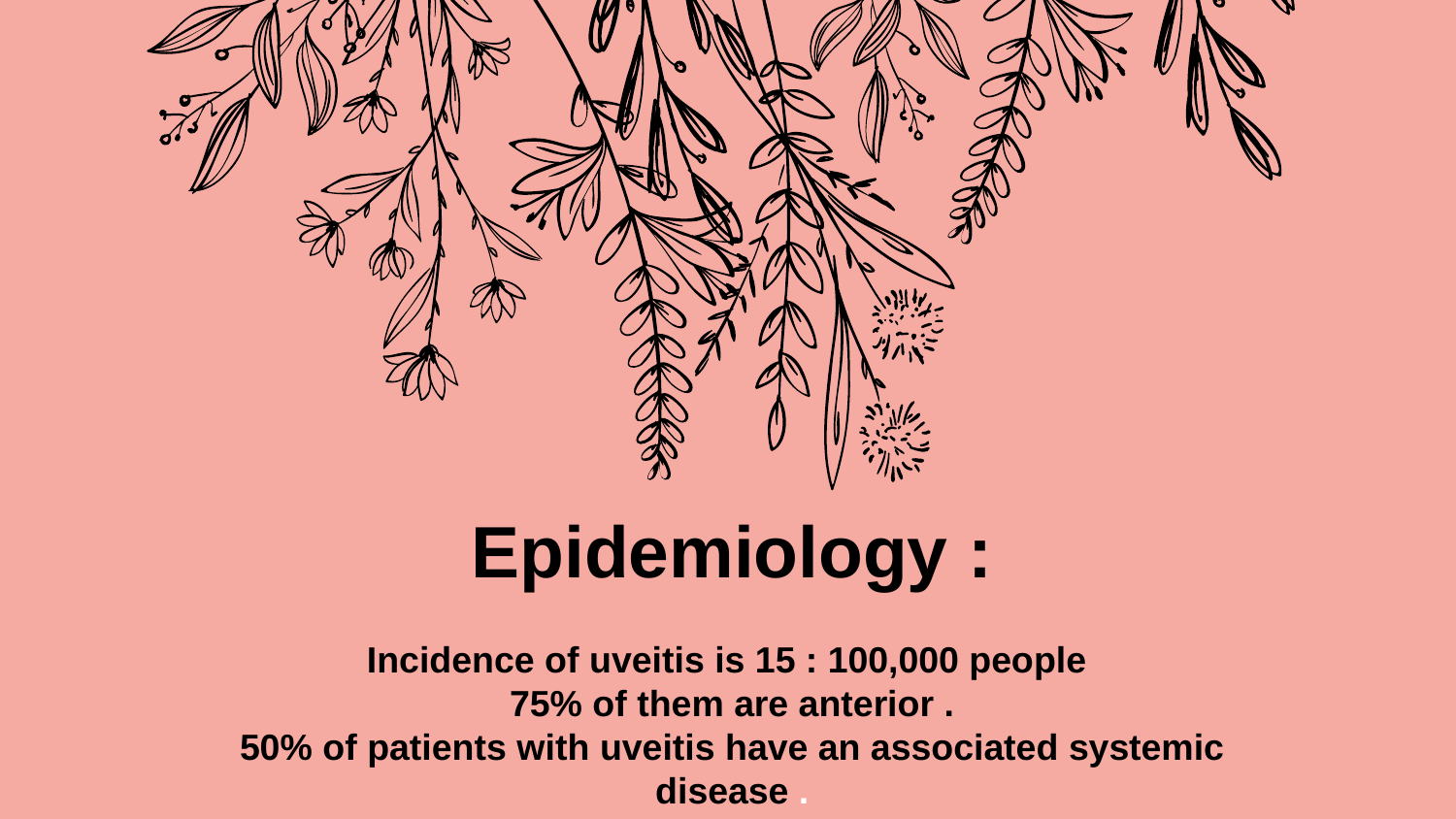

# Epidemiology : Incidence of uveitis is 15 : 100,000 people 75% of them are anterior . 50% of patients with uveitis have an associated systemic disease .